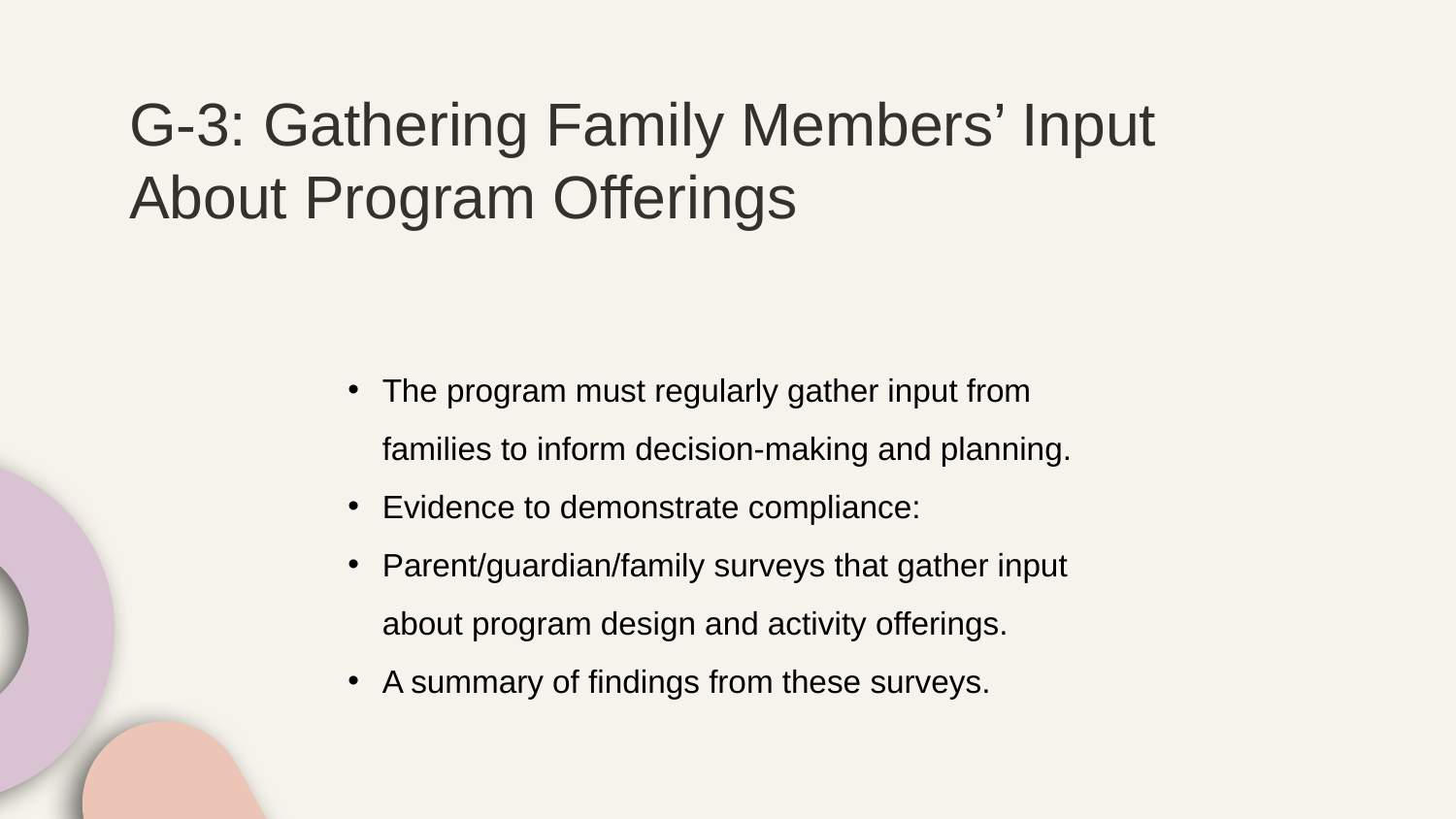

# G-3: Gathering Family Members’ Input About Program Offerings

The program must regularly gather input from families to inform decision-making and planning.
Evidence to demonstrate compliance:
Parent/guardian/family surveys that gather input about program design and activity offerings.
A summary of findings from these surveys.